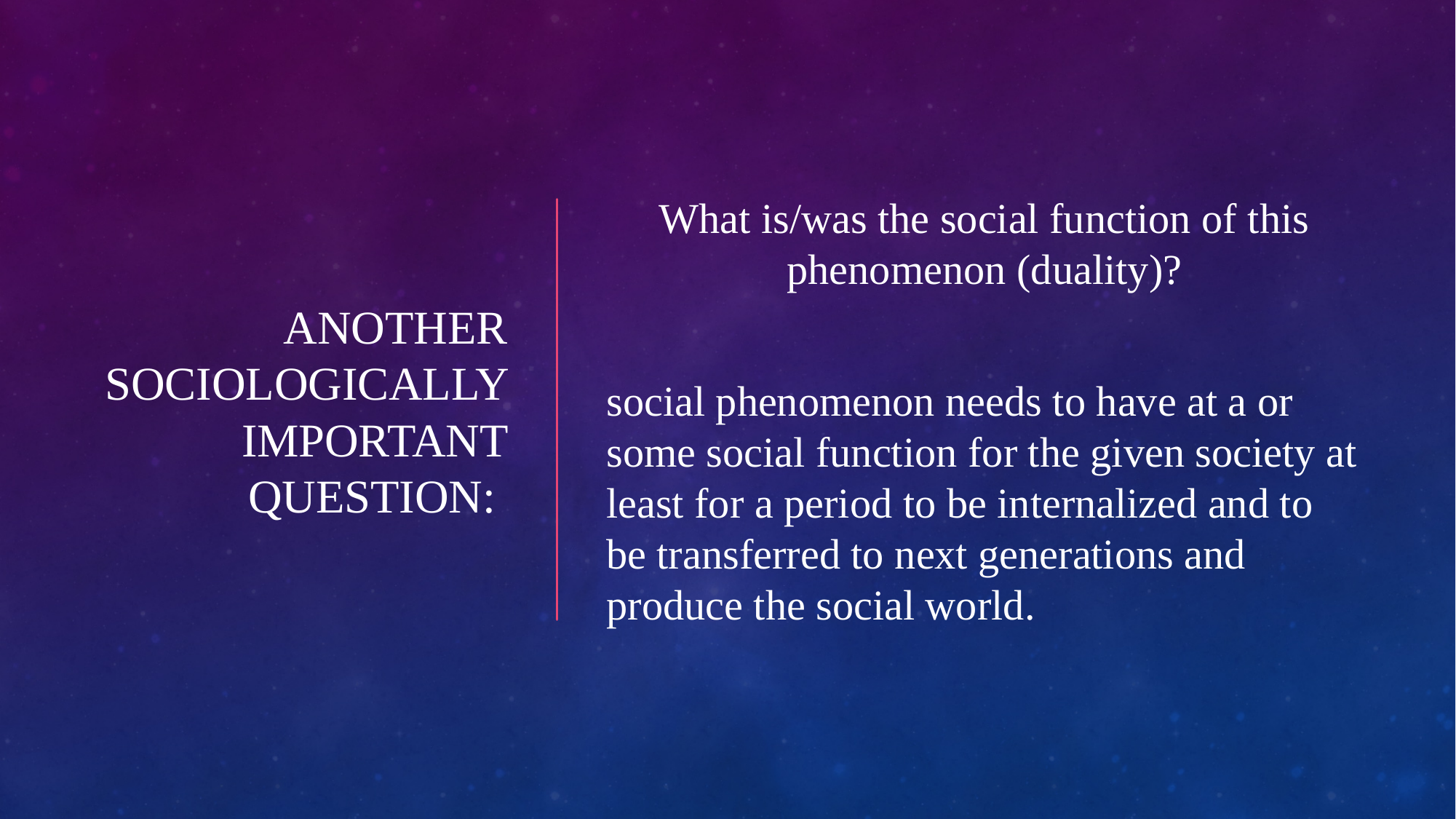

# Another sociologically important question:
What is/was the social function of this phenomenon (duality)?

social phenomenon needs to have at a or some social function for the given society at least for a period to be internalized and to be transferred to next generations and produce the social world.